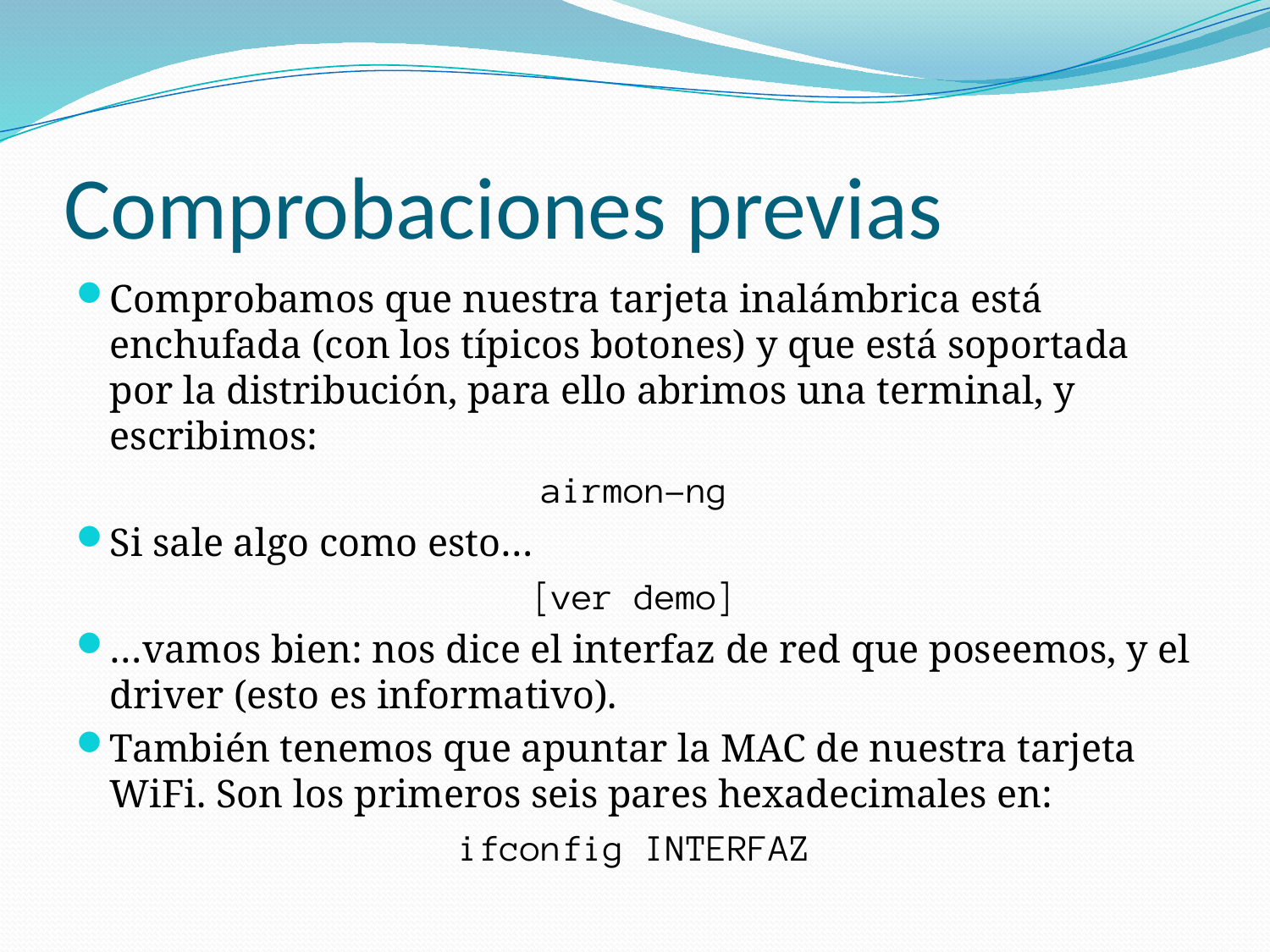

# Comprobaciones previas
Comprobamos que nuestra tarjeta inalámbrica está enchufada (con los típicos botones) y que está soportada por la distribución, para ello abrimos una terminal, y escribimos:
airmon-ng
Si sale algo como esto…
[ver demo]
…vamos bien: nos dice el interfaz de red que poseemos, y el driver (esto es informativo).
También tenemos que apuntar la MAC de nuestra tarjeta WiFi. Son los primeros seis pares hexadecimales en:
ifconfig INTERFAZ